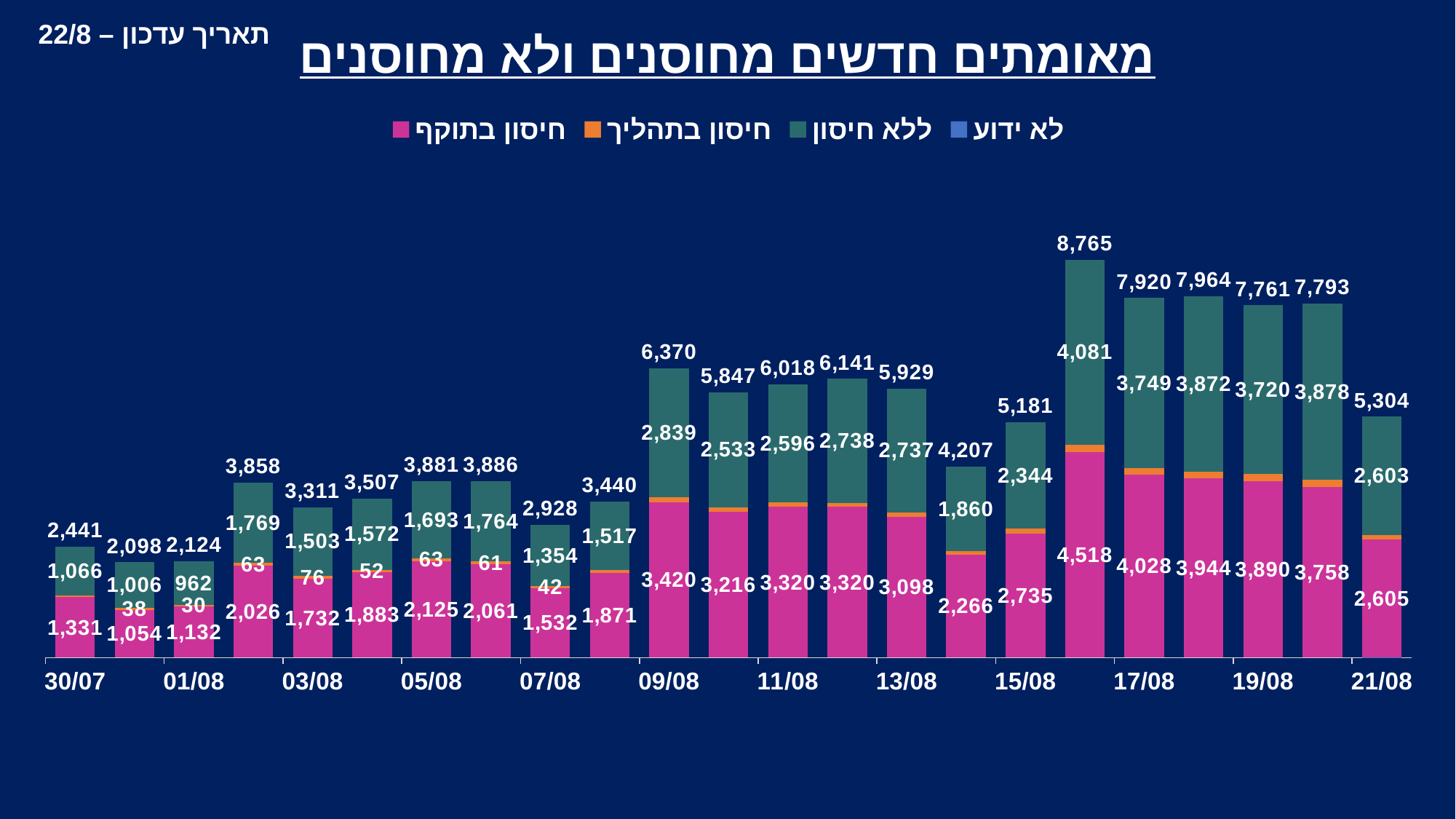

תאריך עדכון – 22/8
מאומתים חדשים מחוסנים ולא מחוסנים

### Chart

| Category | חיסון בתוקף | חיסון בתהליך | ללא חיסון | לא ידוע | סה"כ |
|---|---|---|---|---|---|
| 44429 | 2605.0 | 97.0 | 2603.0 | -1.0 | 5304.0 |
| 44428 | 3758.0 | 157.0 | 3878.0 | 0.0 | 7793.0 |
| 44427 | 3890.0 | 151.0 | 3720.0 | 0.0 | 7761.0 |
| 44426 | 3944.0 | 148.0 | 3872.0 | 0.0 | 7964.0 |
| 44425 | 4028.0 | 143.0 | 3749.0 | 0.0 | 7920.0 |
| 44424 | 4518.0 | 166.0 | 4081.0 | 0.0 | 8765.0 |
| 44423 | 2735.0 | 102.0 | 2344.0 | 0.0 | 5181.0 |
| 44422 | 2266.0 | 81.0 | 1860.0 | 0.0 | 4207.0 |
| 44421 | 3098.0 | 94.0 | 2737.0 | 0.0 | 5929.0 |
| 44420 | 3320.0 | 83.0 | 2738.0 | 0.0 | 6141.0 |
| 44419 | 3320.0 | 102.0 | 2596.0 | 0.0 | 6018.0 |
| 44418 | 3216.0 | 98.0 | 2533.0 | 0.0 | 5847.0 |
| 44417 | 3420.0 | 111.0 | 2839.0 | 0.0 | 6370.0 |
| 44416 | 1871.0 | 52.0 | 1517.0 | 0.0 | 3440.0 |
| 44415 | 1532.0 | 42.0 | 1354.0 | 0.0 | 2928.0 |
| 44414 | 2061.0 | 61.0 | 1764.0 | 0.0 | 3886.0 |
| 44413 | 2125.0 | 63.0 | 1693.0 | 0.0 | 3881.0 |
| 44412 | 1883.0 | 52.0 | 1572.0 | 0.0 | 3507.0 |
| 44411 | 1732.0 | 76.0 | 1503.0 | 0.0 | 3311.0 |
| 44410 | 2026.0 | 63.0 | 1769.0 | 0.0 | 3858.0 |
| 44409 | 1132.0 | 30.0 | 962.0 | 0.0 | 2124.0 |
| 44408 | 1054.0 | 38.0 | 1006.0 | 0.0 | 2098.0 |
| 44407 | 1331.0 | 44.0 | 1066.0 | 0.0 | 2441.0 |